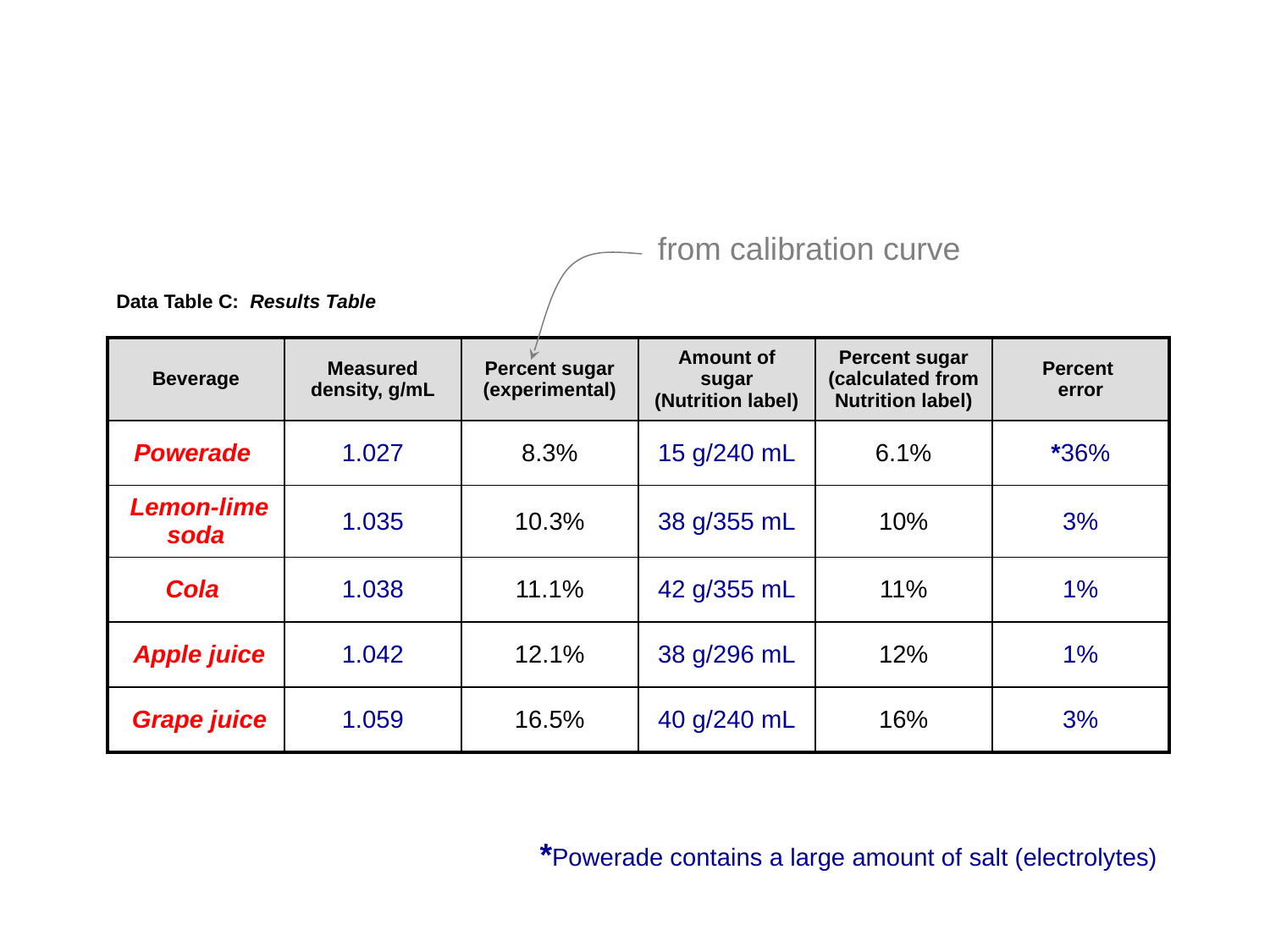

#
from calibration curve

Data Table C:  Results Table

| Beverage | Measured density, g/mL | Percent sugar (experimental) | Amount of sugar (Nutrition label) | Percent sugar (calculated from Nutrition label) | Percent error |
| --- | --- | --- | --- | --- | --- |
| Powerade | 1.027 | 8.3% | 15 g/240 mL | 6.1% | \*36% |
| Lemon-lime soda | 1.035 | 10.3% | 38 g/355 mL | 10% | 3% |
| Cola | 1.038 | 11.1% | 42 g/355 mL | 11% | 1% |
| Apple juice | 1.042 | 12.1% | 38 g/296 mL | 12% | 1% |
| Grape juice | 1.059 | 16.5% | 40 g/240 mL | 16% | 3% |
*Powerade contains a large amount of salt (electrolytes)